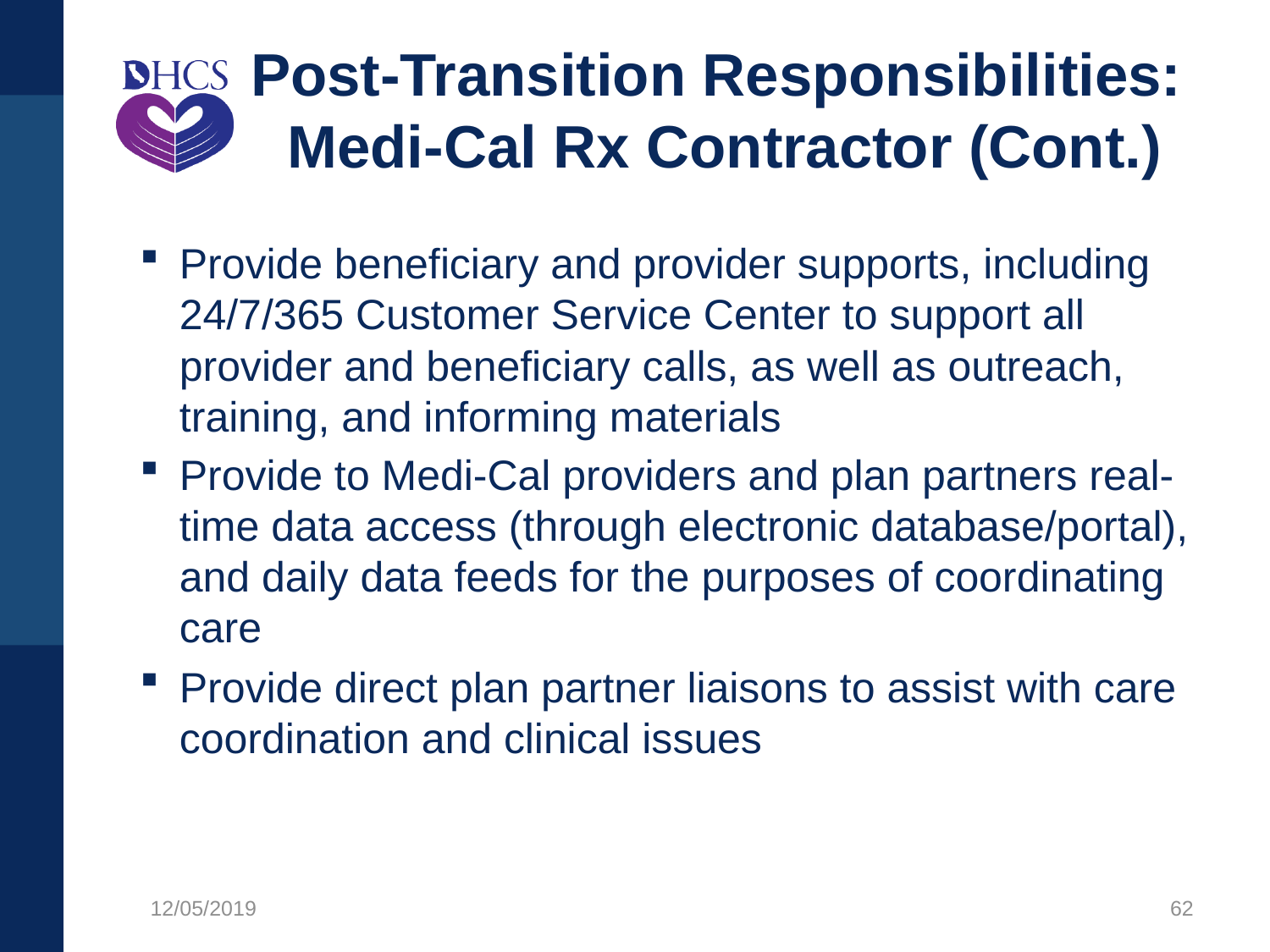

# Post-Transition Responsibilities: Medi-Cal Rx Contractor (Cont.)
Provide beneficiary and provider supports, including 24/7/365 Customer Service Center to support all provider and beneficiary calls, as well as outreach, training, and informing materials
Provide to Medi-Cal providers and plan partners real-time data access (through electronic database/portal), and daily data feeds for the purposes of coordinating care
Provide direct plan partner liaisons to assist with care coordination and clinical issues
12/05/2019
62